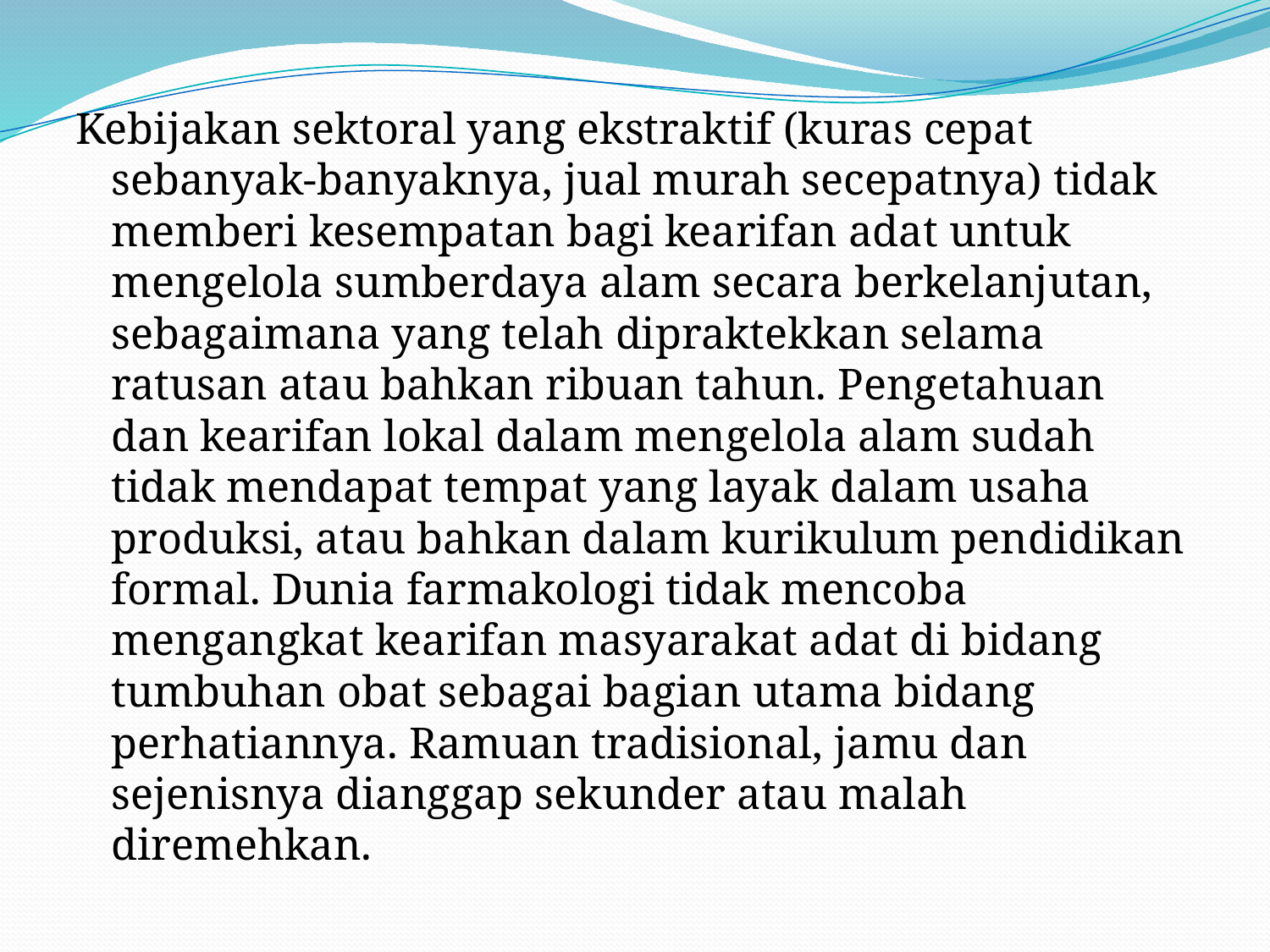

Kebijakan sektoral yang ekstraktif (kuras cepat sebanyak-banyaknya, jual murah secepatnya) tidak memberi kesempatan bagi kearifan adat untuk mengelola sumberdaya alam secara berkelanjutan, sebagaimana yang telah dipraktekkan selama ratusan atau bahkan ribuan tahun. Pengetahuan dan kearifan lokal dalam mengelola alam sudah tidak mendapat tempat yang layak dalam usaha produksi, atau bahkan dalam kurikulum pendidikan formal. Dunia farmakologi tidak mencoba mengangkat kearifan masyarakat adat di bidang tumbuhan obat sebagai bagian utama bidang perhatiannya. Ramuan tradisional, jamu dan sejenisnya dianggap sekunder atau malah diremehkan.